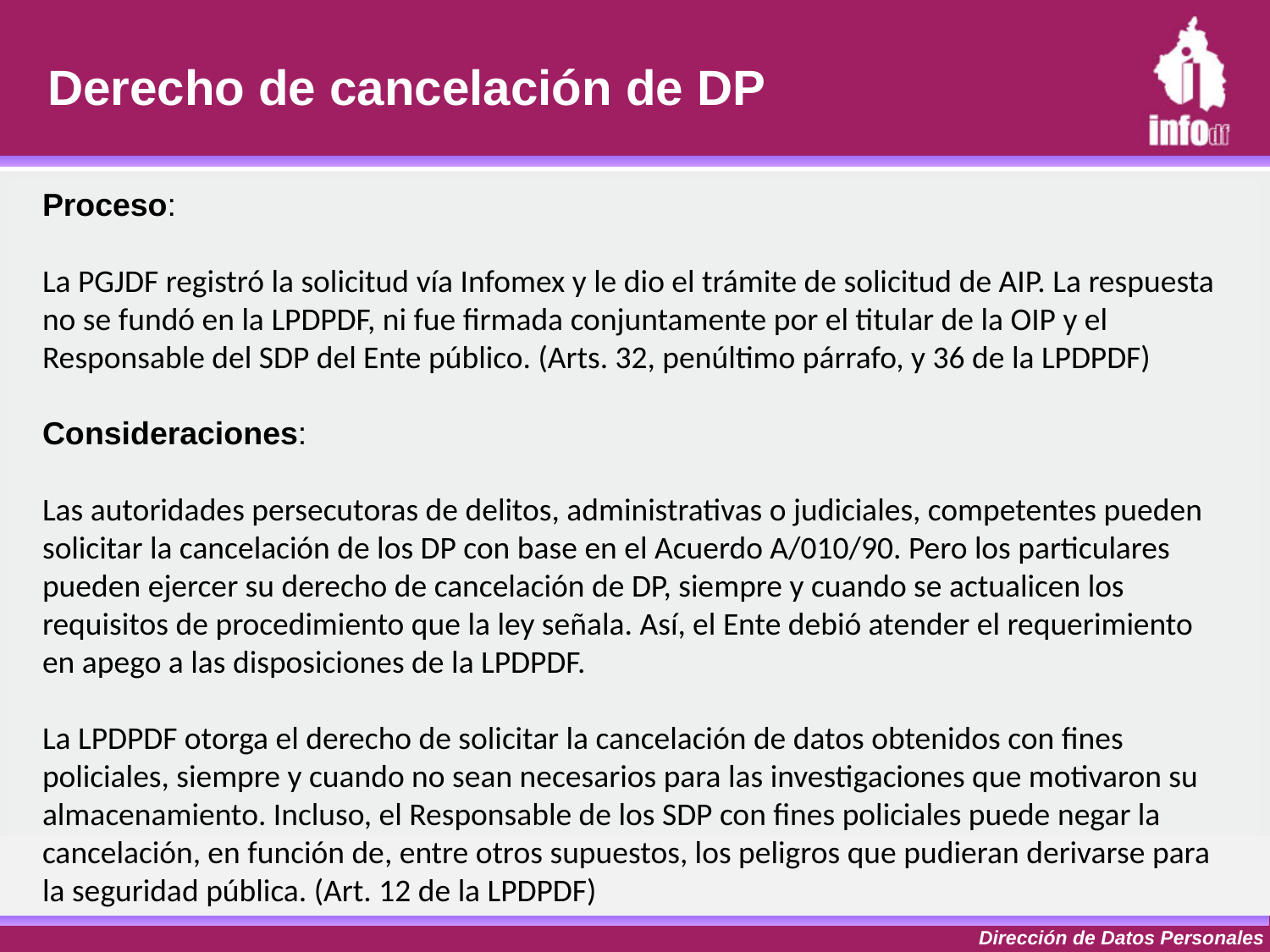

Derecho de cancelación de DP
Proceso:

La PGJDF registró la solicitud vía Infomex y le dio el trámite de solicitud de AIP. La respuesta no se fundó en la LPDPDF, ni fue firmada conjuntamente por el titular de la OIP y el Responsable del SDP del Ente público. (Arts. 32, penúltimo párrafo, y 36 de la LPDPDF)

Consideraciones:

Las autoridades persecutoras de delitos, administrativas o judiciales, competentes pueden solicitar la cancelación de los DP con base en el Acuerdo A/010/90. Pero los particulares pueden ejercer su derecho de cancelación de DP, siempre y cuando se actualicen los requisitos de procedimiento que la ley señala. Así, el Ente debió atender el requerimiento en apego a las disposiciones de la LPDPDF.

La LPDPDF otorga el derecho de solicitar la cancelación de datos obtenidos con fines policiales, siempre y cuando no sean necesarios para las investigaciones que motivaron su almacenamiento. Incluso, el Responsable de los SDP con fines policiales puede negar la cancelación, en función de, entre otros supuestos, los peligros que pudieran derivarse para la seguridad pública. (Art. 12 de la LPDPDF)